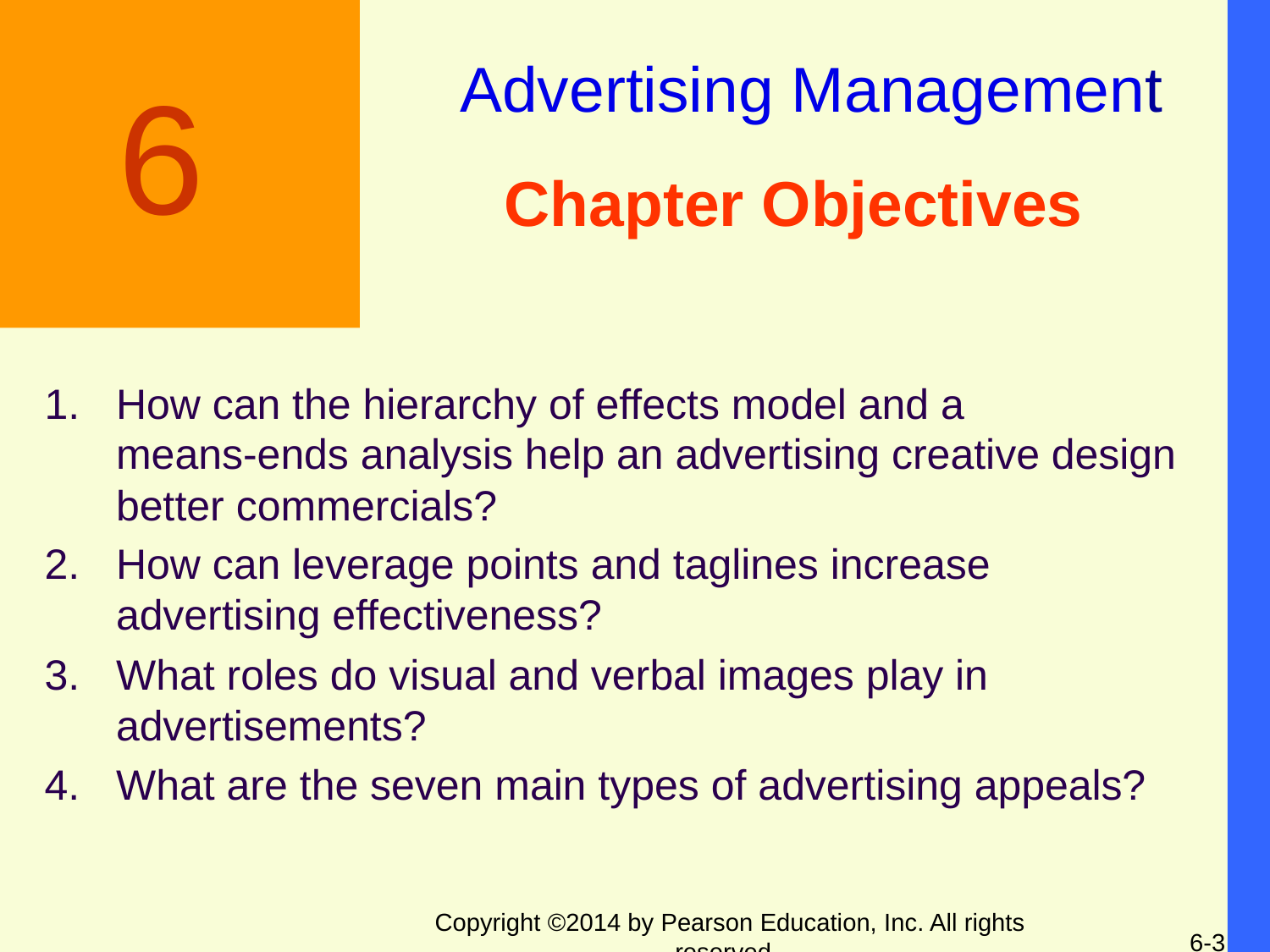

Advertising Management
6
# Chapter Objectives
How can the hierarchy of effects model and a         means-ends analysis help an advertising creative design better commercials?
How can leverage points and taglines increase advertising effectiveness?
What roles do visual and verbal images play in advertisements?
What are the seven main types of advertising appeals?
Copyright ©2014 by Pearson Education, Inc. All rights reserved.
6-3